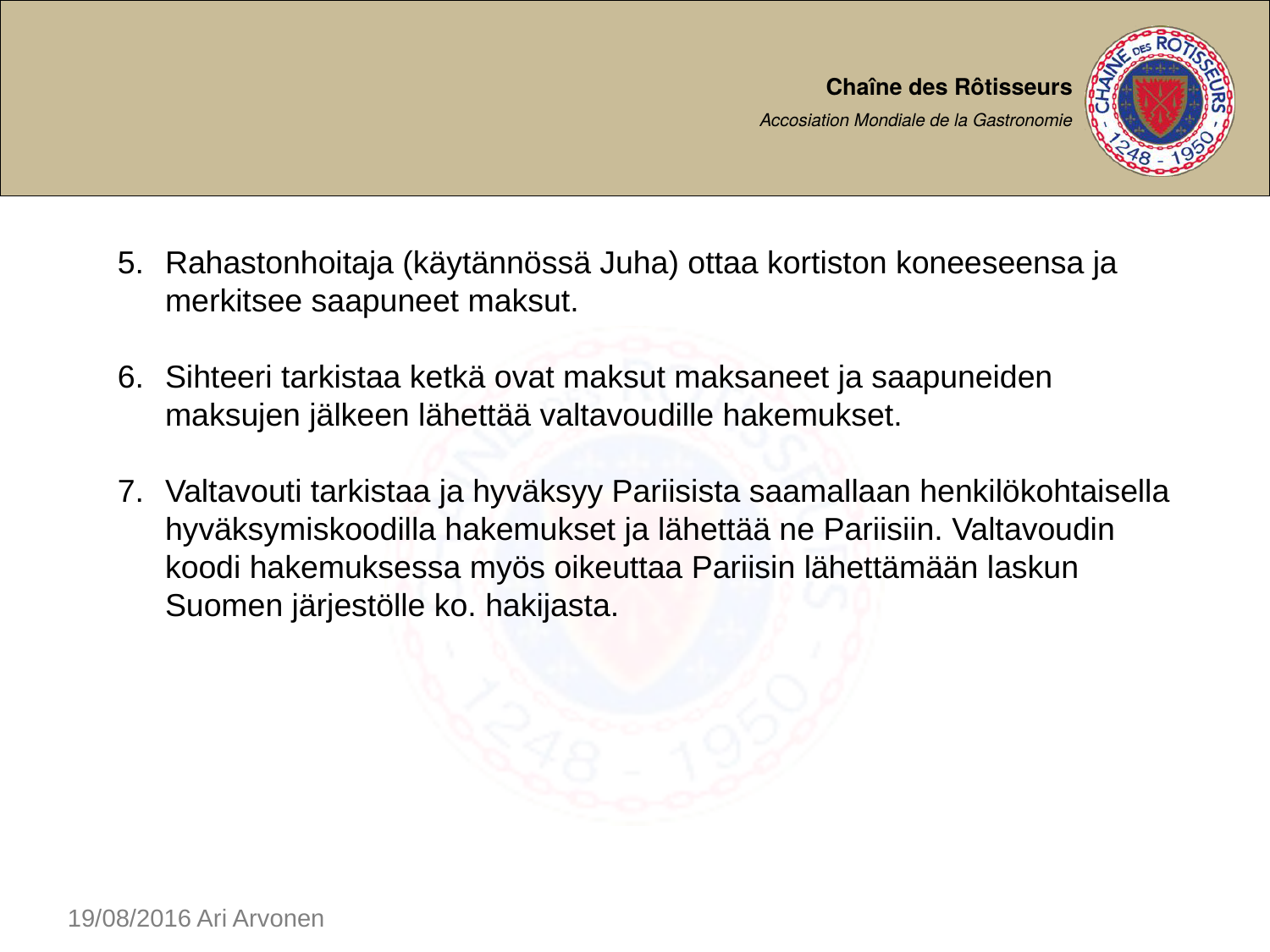

Rahastonhoitaja (käytännössä Juha) ottaa kortiston koneeseensa ja merkitsee saapuneet maksut.

Sihteeri tarkistaa ketkä ovat maksut maksaneet ja saapuneiden maksujen jälkeen lähettää valtavoudille hakemukset.

Valtavouti tarkistaa ja hyväksyy Pariisista saamallaan henkilökohtaisella hyväksymiskoodilla hakemukset ja lähettää ne Pariisiin. Valtavoudin koodi hakemuksessa myös oikeuttaa Pariisin lähettämään laskun Suomen järjestölle ko. hakijasta.

19/08/2016 Ari Arvonen